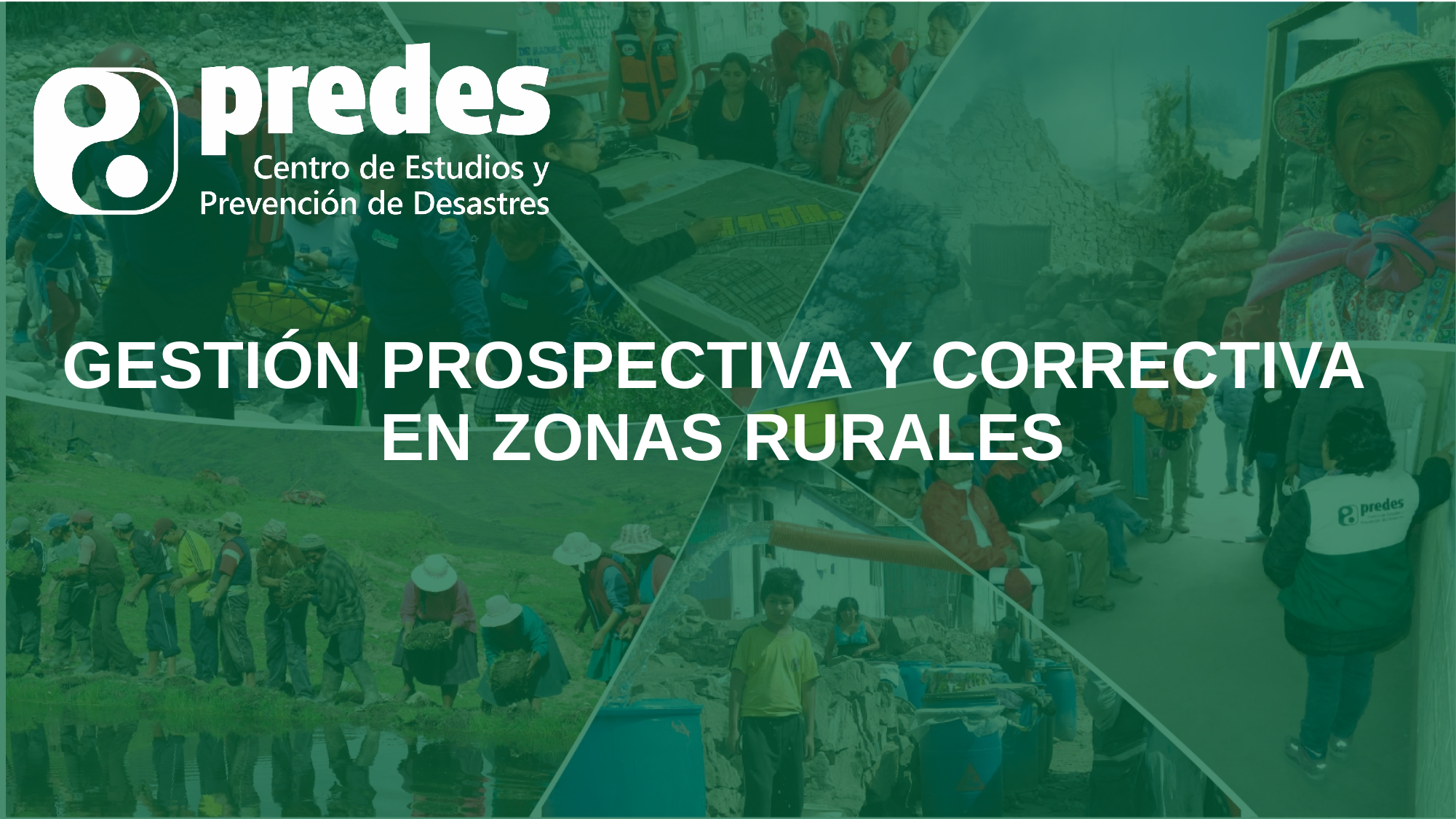

# GESTIÓN PROSPECTIVA Y CORRECTIVA EN ZONAS RURALES